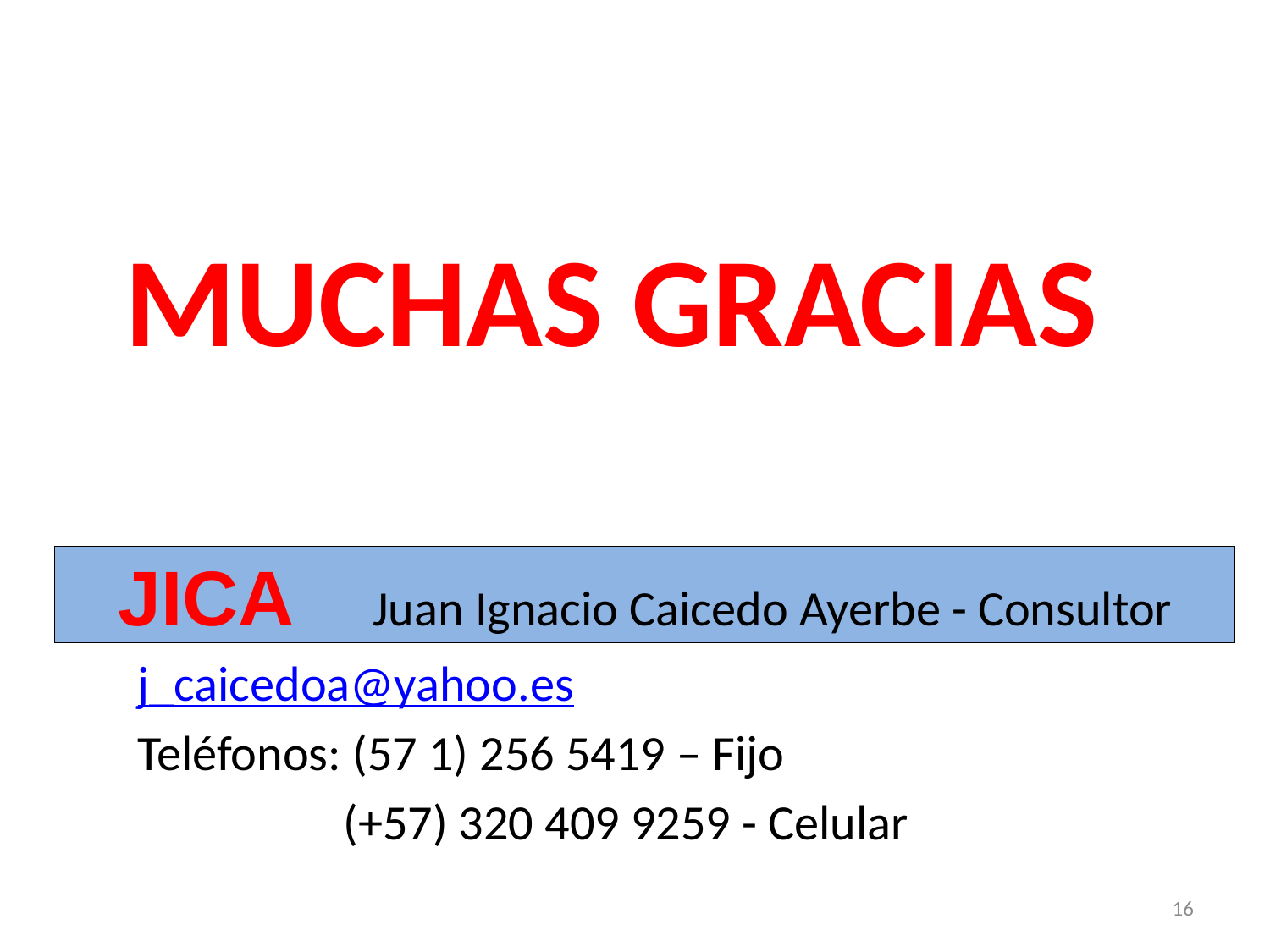

# MUCHAS GRACIAS
JICA                Juan Ignacio Caicedo Ayerbe - Consultor
j_caicedoa@yahoo.es
Teléfonos: (57 1) 256 5419 – Fijo
	       (+57) 320 409 9259 - Celular
16